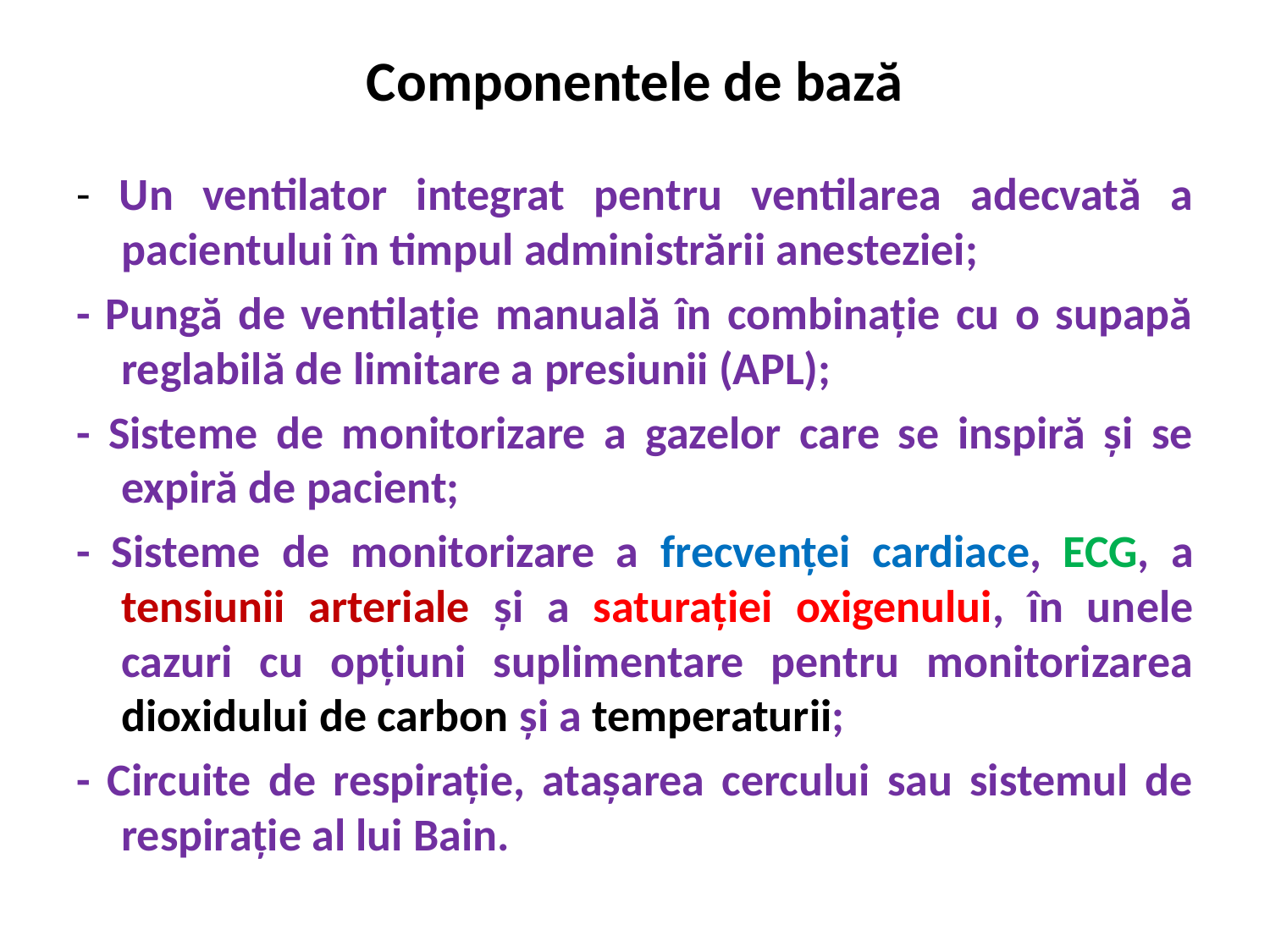

# Componentele de bază
- Un ventilator integrat pentru ventilarea adecvată a pacientului în timpul administrării anesteziei;
- Pungă de ventilație manuală în combinație cu o supapă reglabilă de limitare a presiunii (APL);
- Sisteme de monitorizare a gazelor care se inspiră și se expiră de pacient;
- Sisteme de monitorizare a frecvenței cardiace, ECG, a tensiunii arteriale și a saturației oxigenului, în unele cazuri cu opțiuni suplimentare pentru monitorizarea dioxidului de carbon și a temperaturii;
- Circuite de respirație, atașarea cercului sau sistemul de respirație al lui Bain.